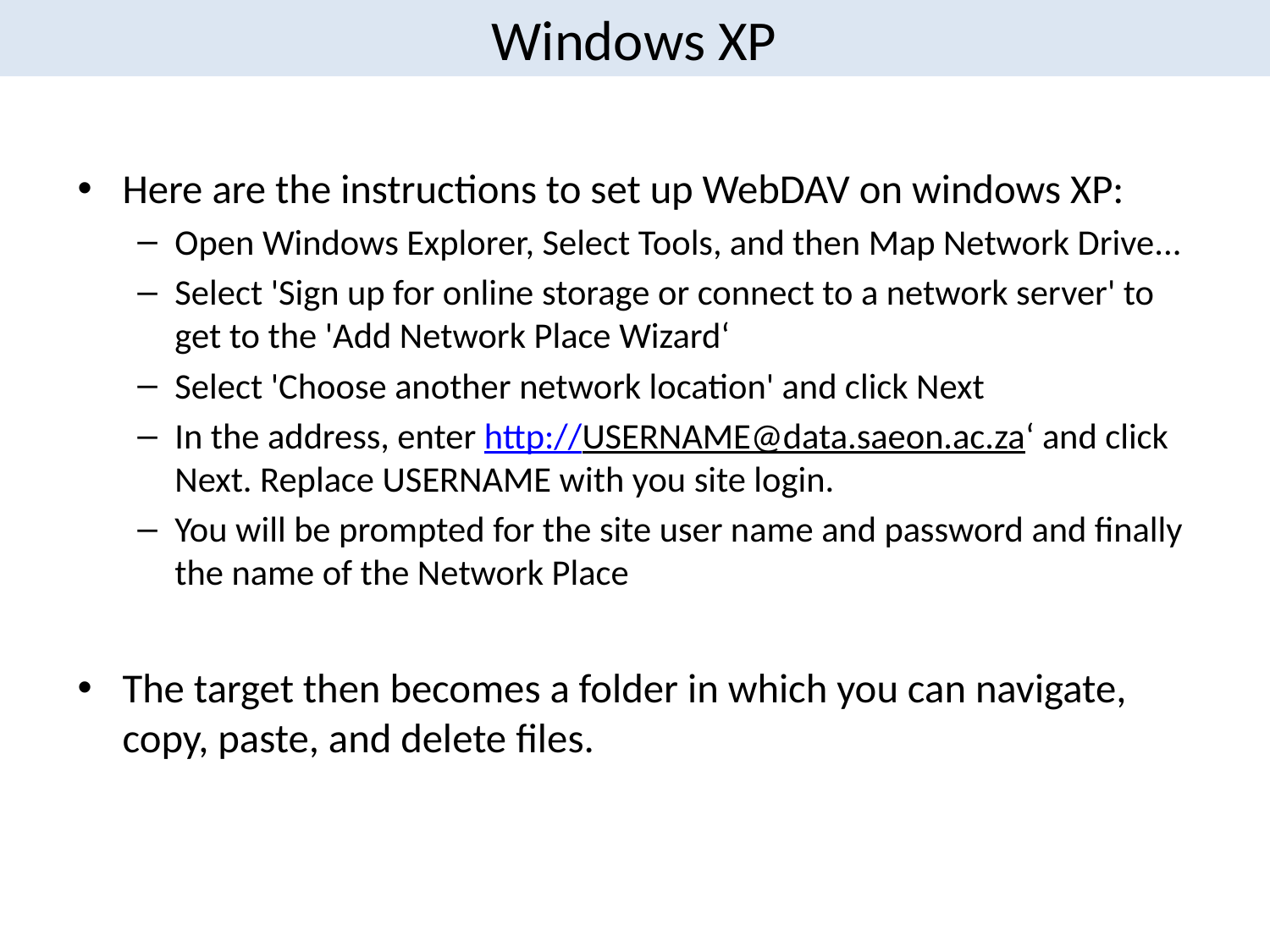

# Windows XP
Here are the instructions to set up WebDAV on windows XP:
Open Windows Explorer, Select Tools, and then Map Network Drive...
Select 'Sign up for online storage or connect to a network server' to get to the 'Add Network Place Wizard‘
Select 'Choose another network location' and click Next
In the address, enter http://USERNAME@data.saeon.ac.za‘ and click Next. Replace USERNAME with you site login.
You will be prompted for the site user name and password and finally the name of the Network Place

The target then becomes a folder in which you can navigate, copy, paste, and delete files.